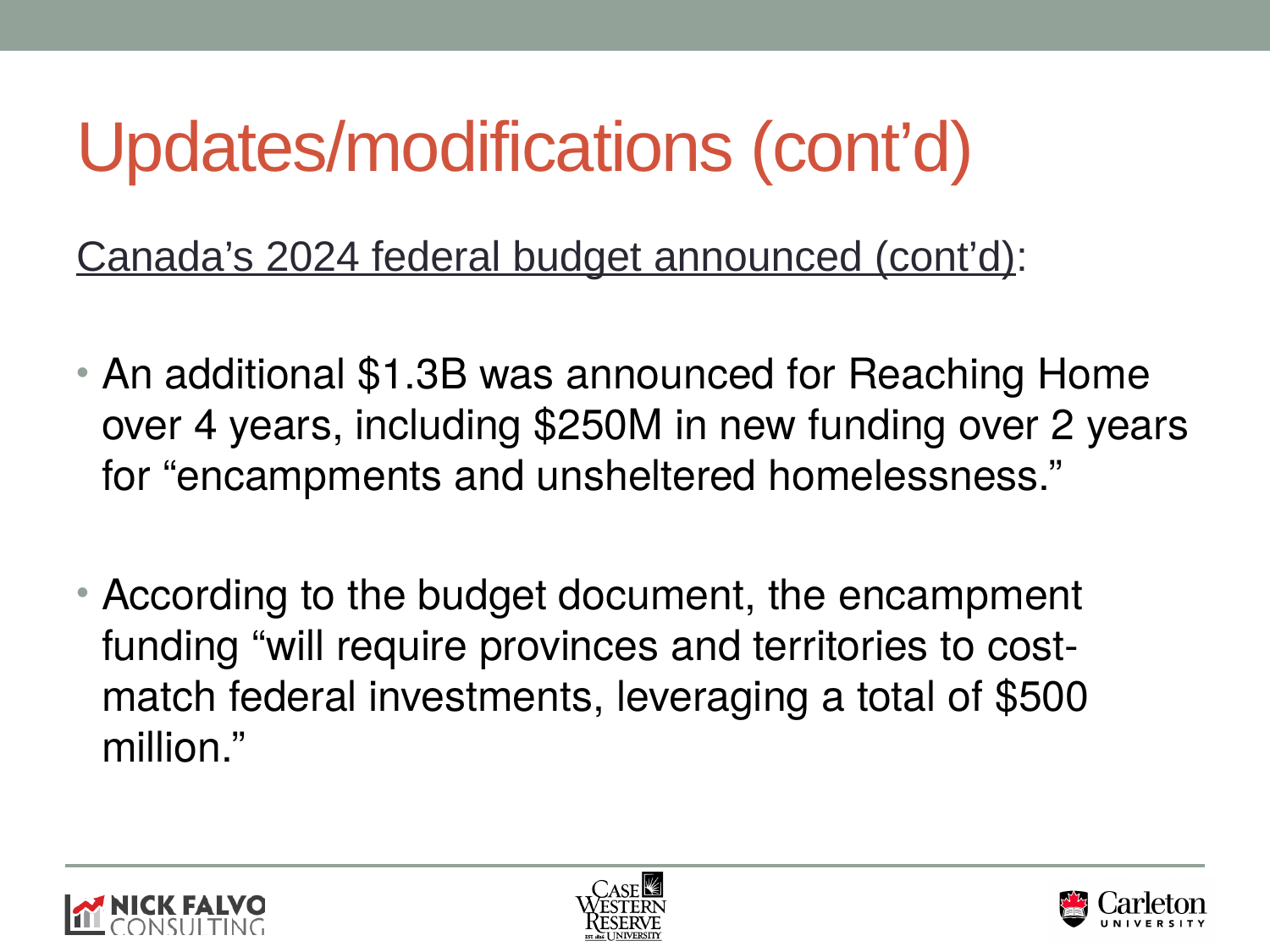

# Updates/modifications (cont’d)
Canada’s 2024 federal budget announced (cont’d):

An additional $1.3B was announced for Reaching Home over 4 years, including $250M in new funding over 2 years for “encampments and unsheltered homelessness.”

According to the budget document, the encampment funding “will require provinces and territories to cost-match federal investments, leveraging a total of $500 million.”